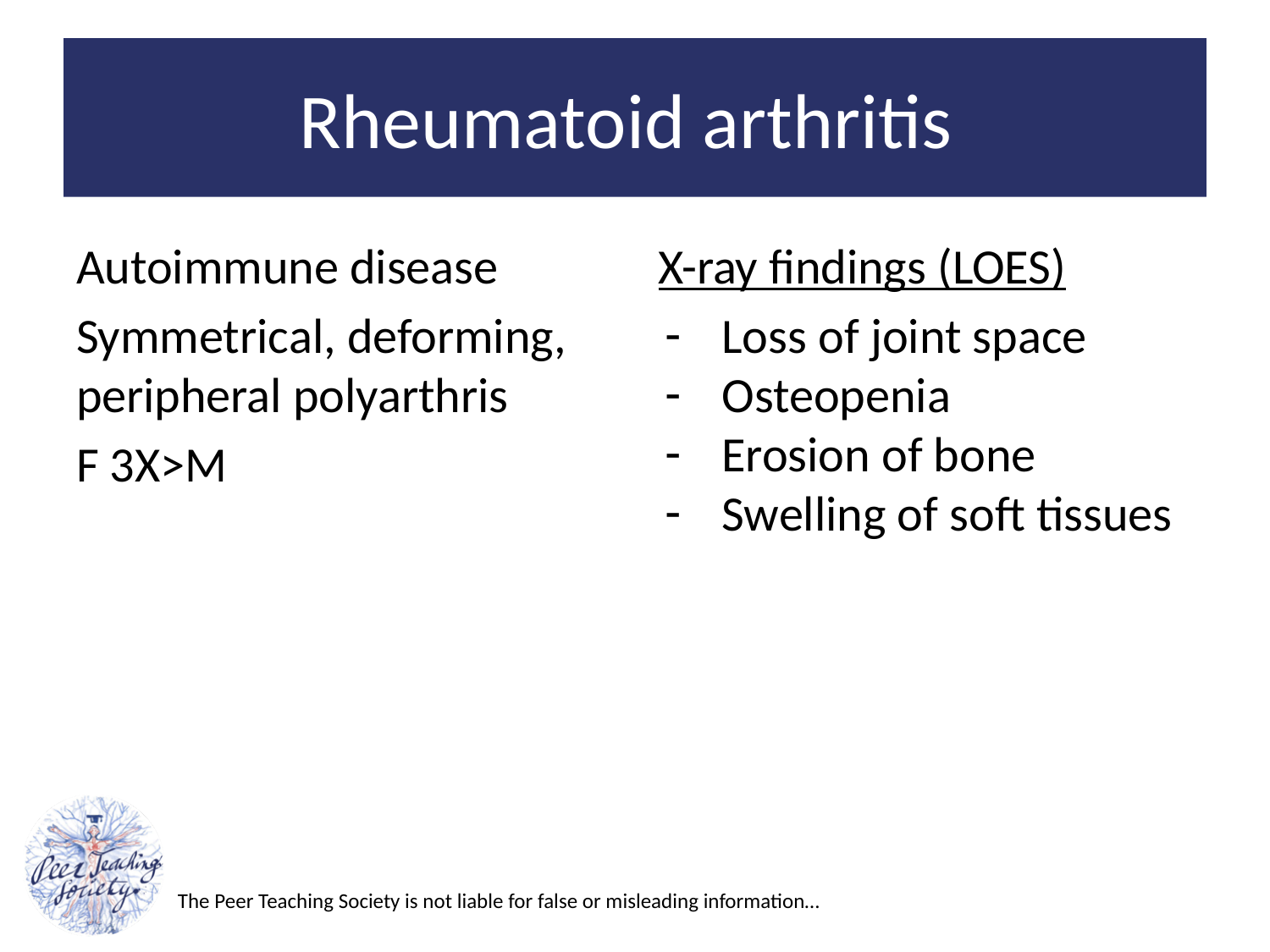

# Rheumatoid arthritis
Autoimmune disease
Symmetrical, deforming, peripheral polyarthris
F 3X>M
X-ray findings (LOES)
Loss of joint space
Osteopenia
Erosion of bone
Swelling of soft tissues